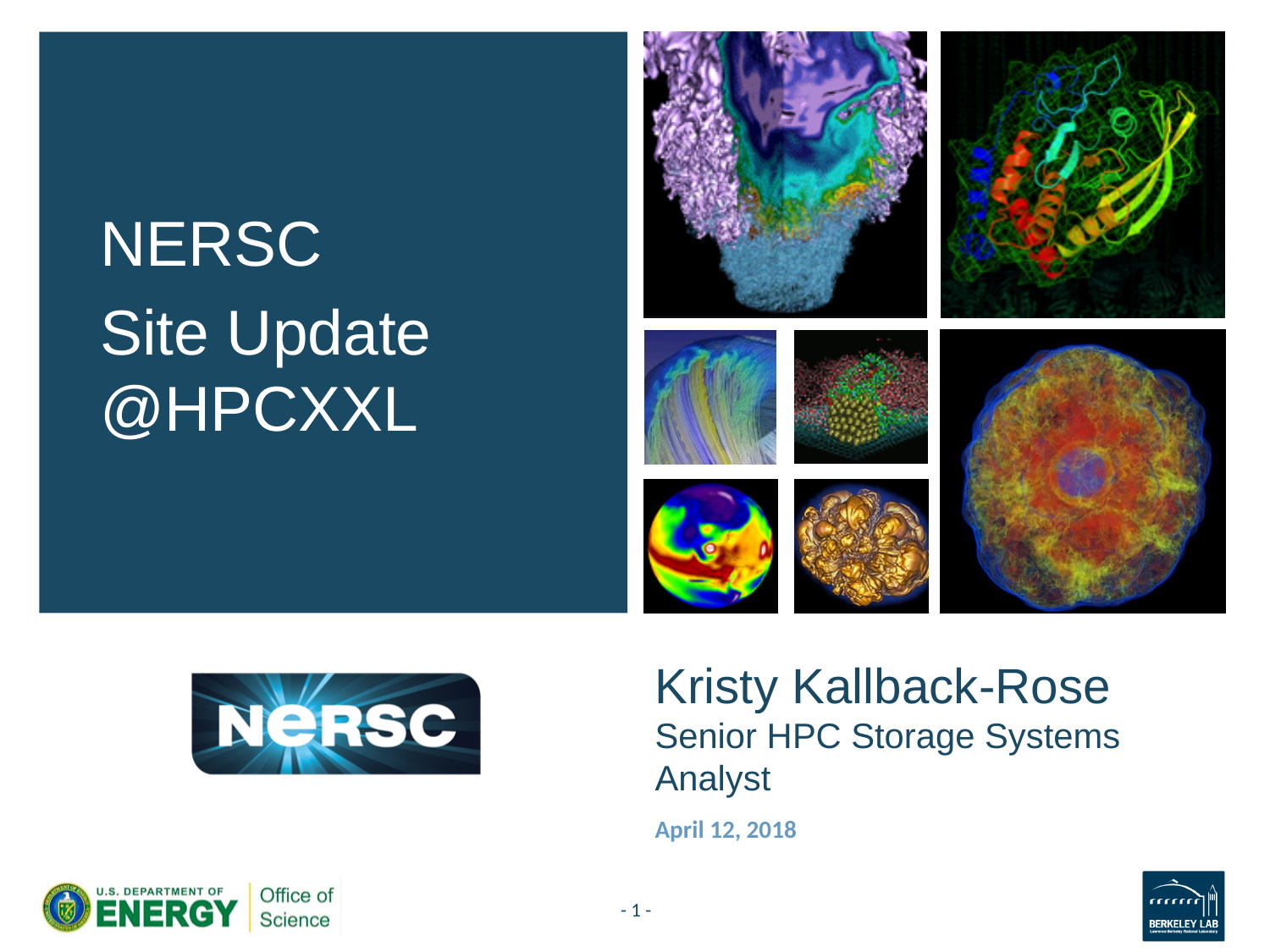

NERSC
Site Update @HPCXXL
# Kristy Kallback-Rose Senior HPC Storage Systems Analyst
April 12, 2018
- 1 -